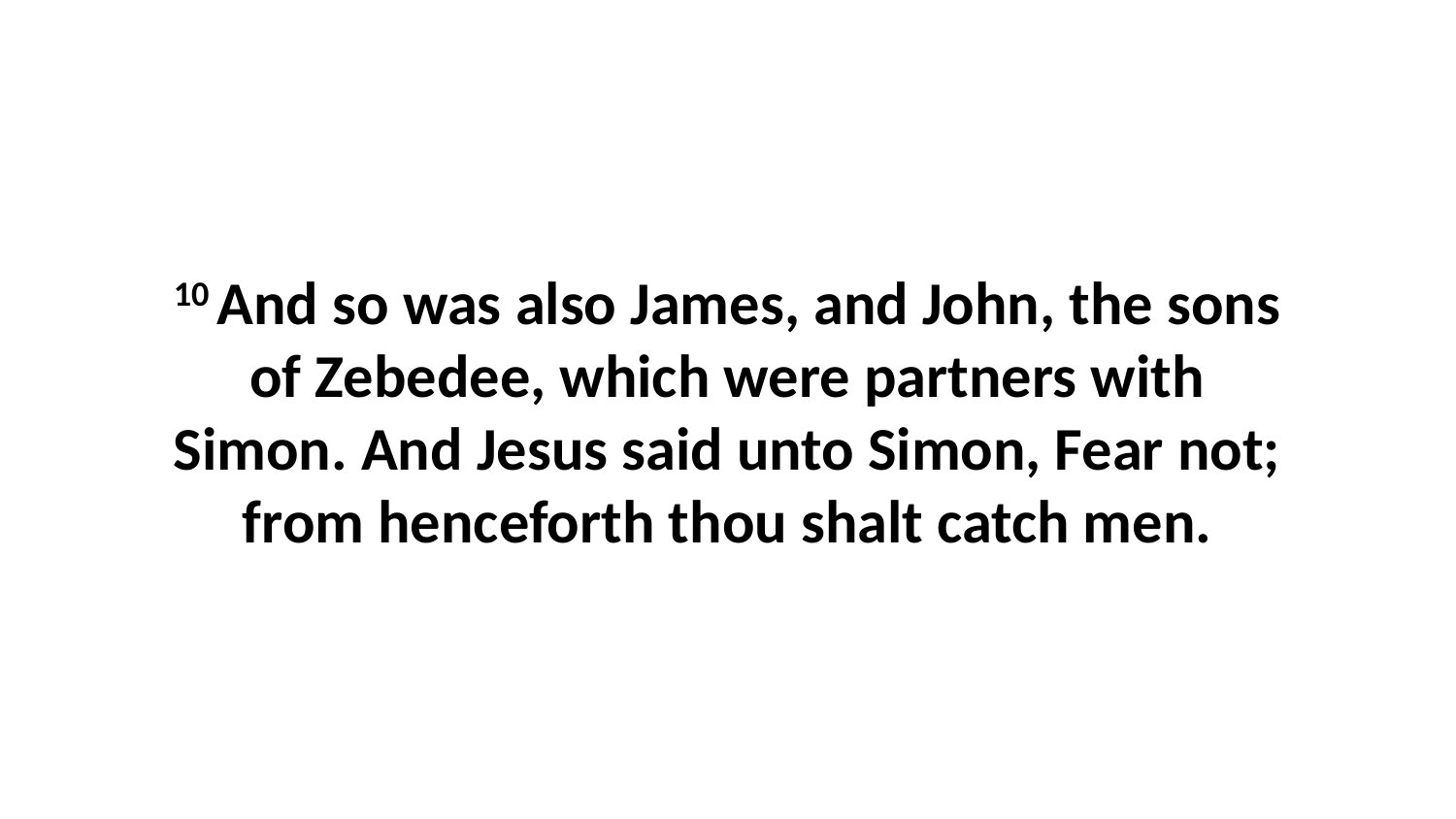

10 And so was also James, and John, the sons of Zebedee, which were partners with Simon. And Jesus said unto Simon, Fear not; from henceforth thou shalt catch men.